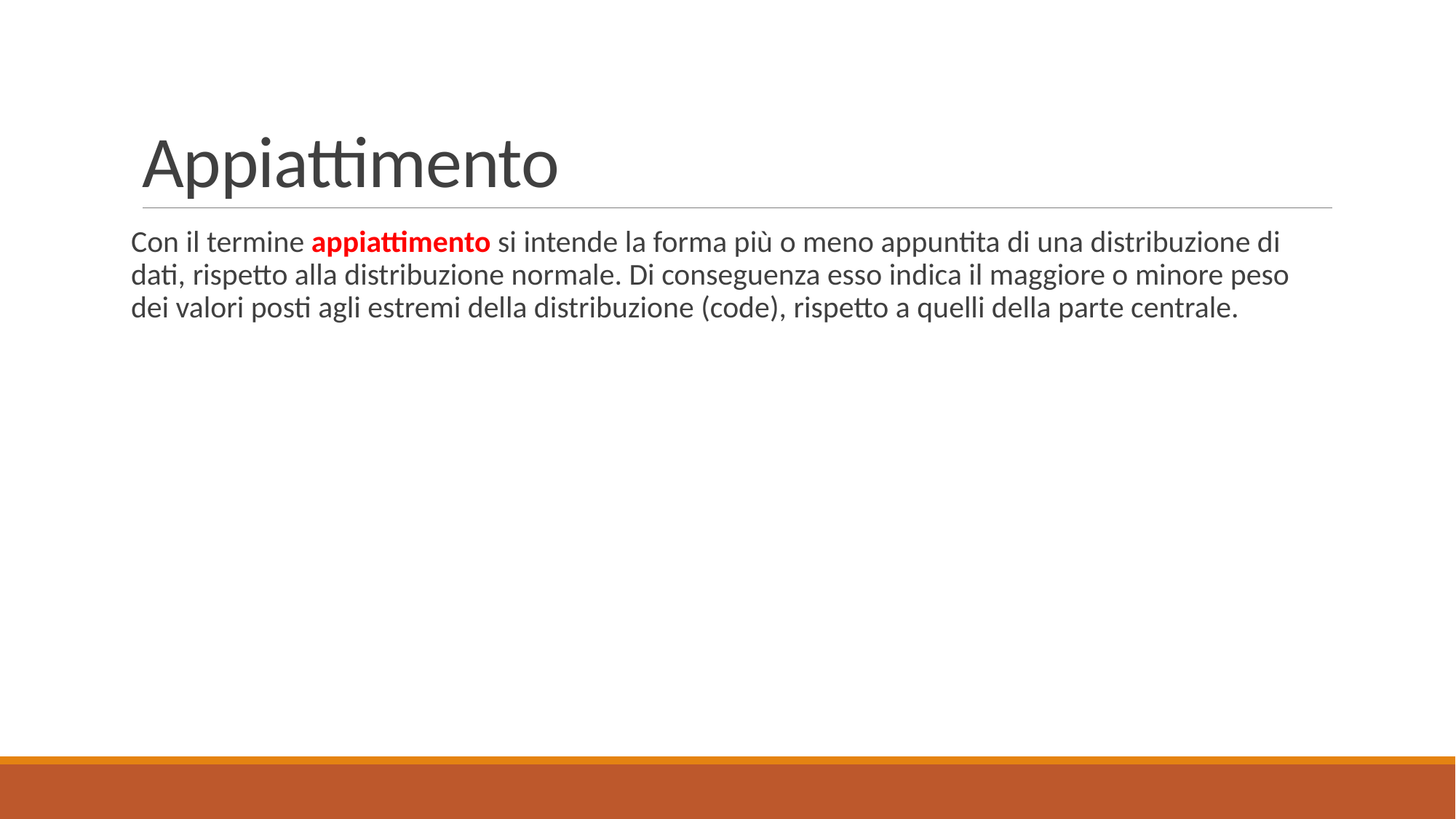

# Appiattimento
Con il termine appiattimento si intende la forma più o meno appuntita di una distribuzione di dati, rispetto alla distribuzione normale. Di conseguenza esso indica il maggiore o minore peso dei valori posti agli estremi della distribuzione (code), rispetto a quelli della parte centrale.